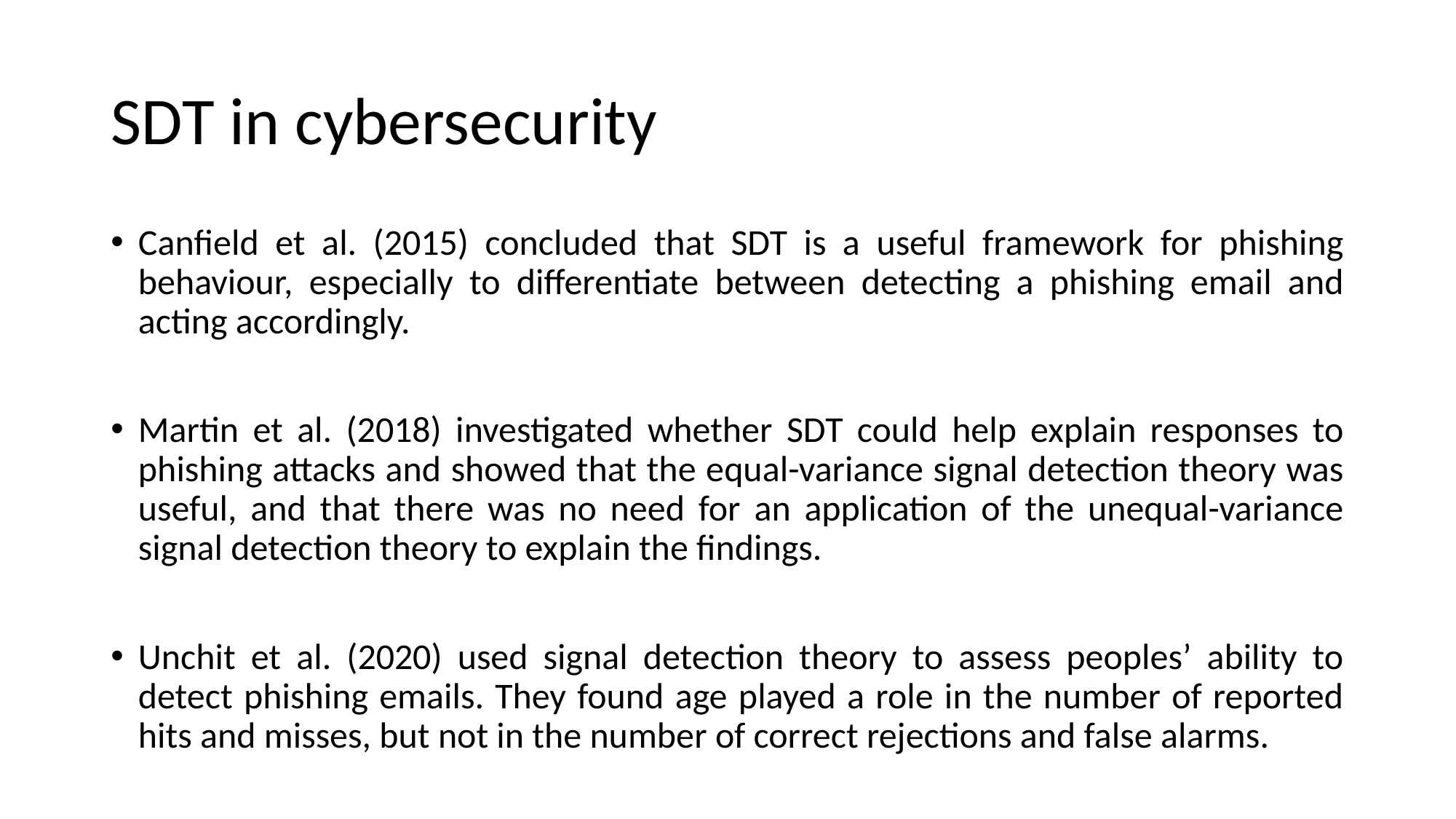

# SDT in cybersecurity
Canfield et al. (2015) concluded that SDT is a useful framework for phishing behaviour, especially to differentiate between detecting a phishing email and acting accordingly.

Martin et al. (2018) investigated whether SDT could help explain responses to phishing attacks and showed that the equal-variance signal detection theory was useful, and that there was no need for an application of the unequal-variance signal detection theory to explain the findings.

Unchit et al. (2020) used signal detection theory to assess peoples’ ability to detect phishing emails. They found age played a role in the number of reported hits and misses, but not in the number of correct rejections and false alarms.